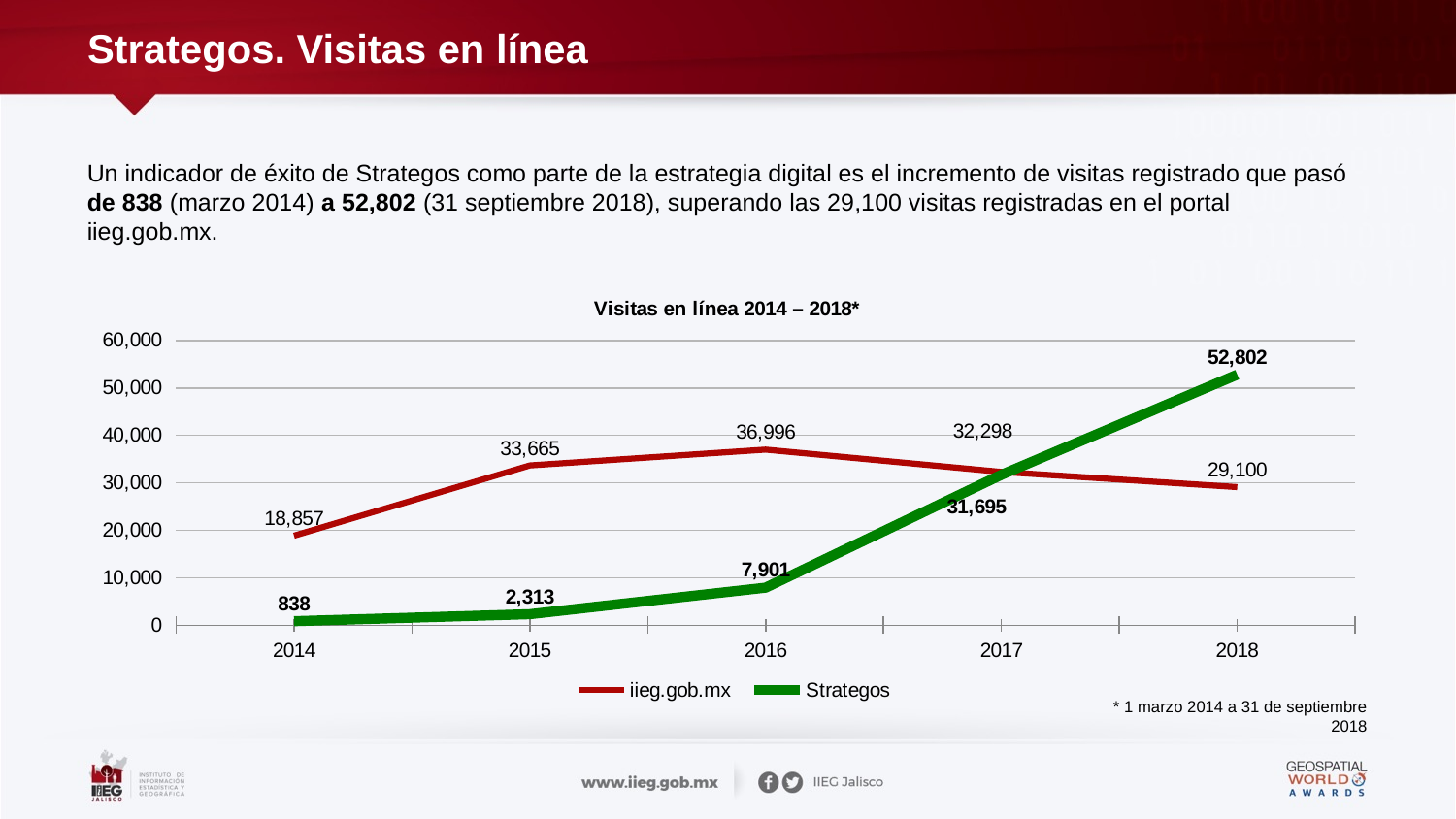

# Strategos. Visitas en línea
Un indicador de éxito de Strategos como parte de la estrategia digital es el incremento de visitas registrado que pasó de 838 (marzo 2014) a 52,802 (31 septiembre 2018), superando las 29,100 visitas registradas en el portal iieg.gob.mx.

### Chart: Visitas en línea 2014 – 2018*

| Category | iieg.gob.mx | Strategos |
|---|---|---|
| 2014 | 18857.0 | 838.0 |
| 2015 | 33665.0 | 2313.0 |
| 2016 | 36996.0 | 7901.0 |
| 2017 | 32298.0 | 31695.0 |
| 2018 | 29100.0 | 52802.0 |
* 1 marzo 2014 a 31 de septiembre 2018